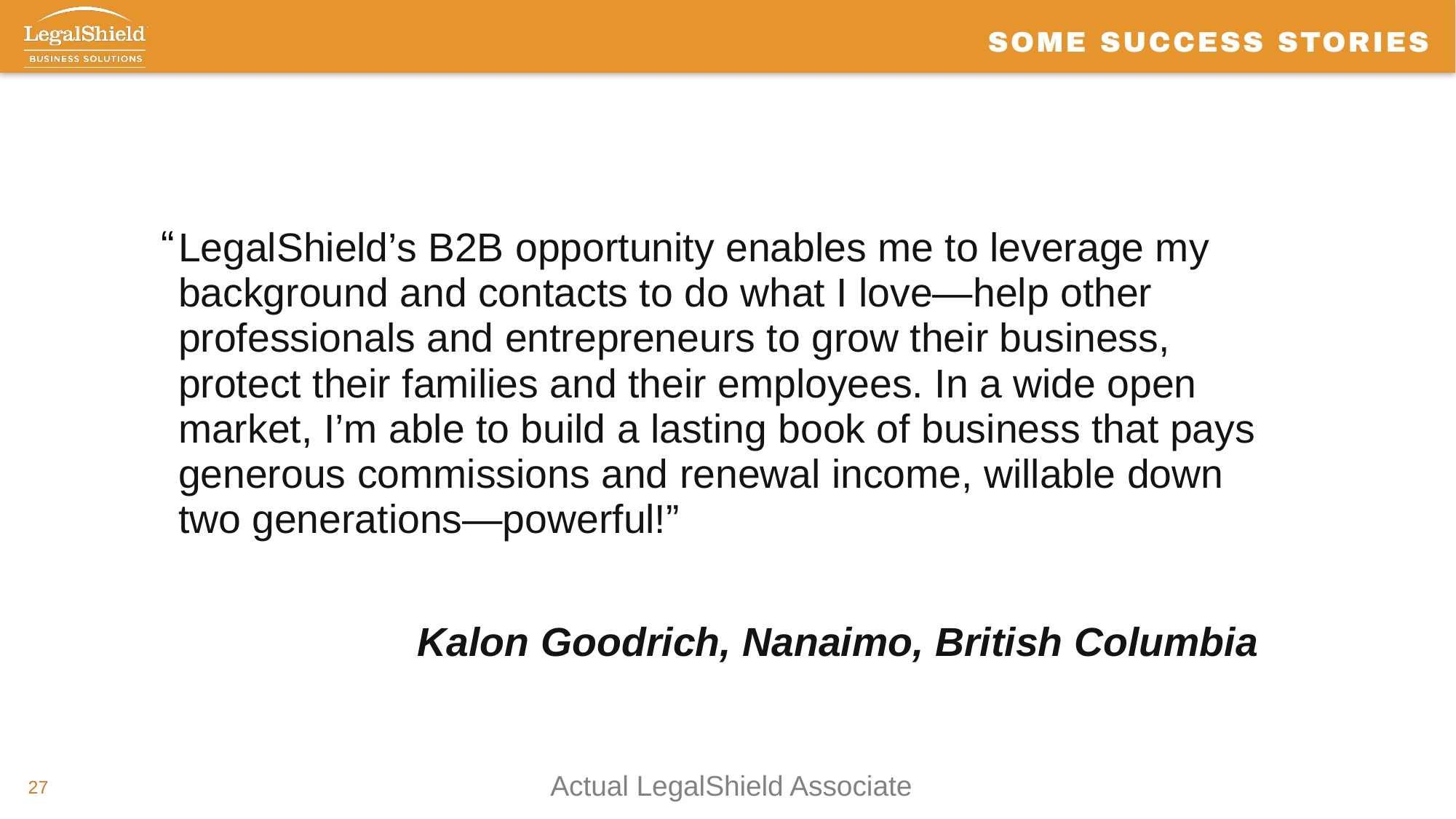

# Some Success Stories

LegalShield’s B2B opportunity enables me to leverage my background and contacts to do what I love—help other professionals and entrepreneurs to grow their business, protect their families and their employees. In a wide open market, I’m able to build a lasting book of business that pays generous commissions and renewal income, willable down two generations—powerful!”

Kalon Goodrich, Nanaimo, British Columbia

“
Actual LegalShield Associate